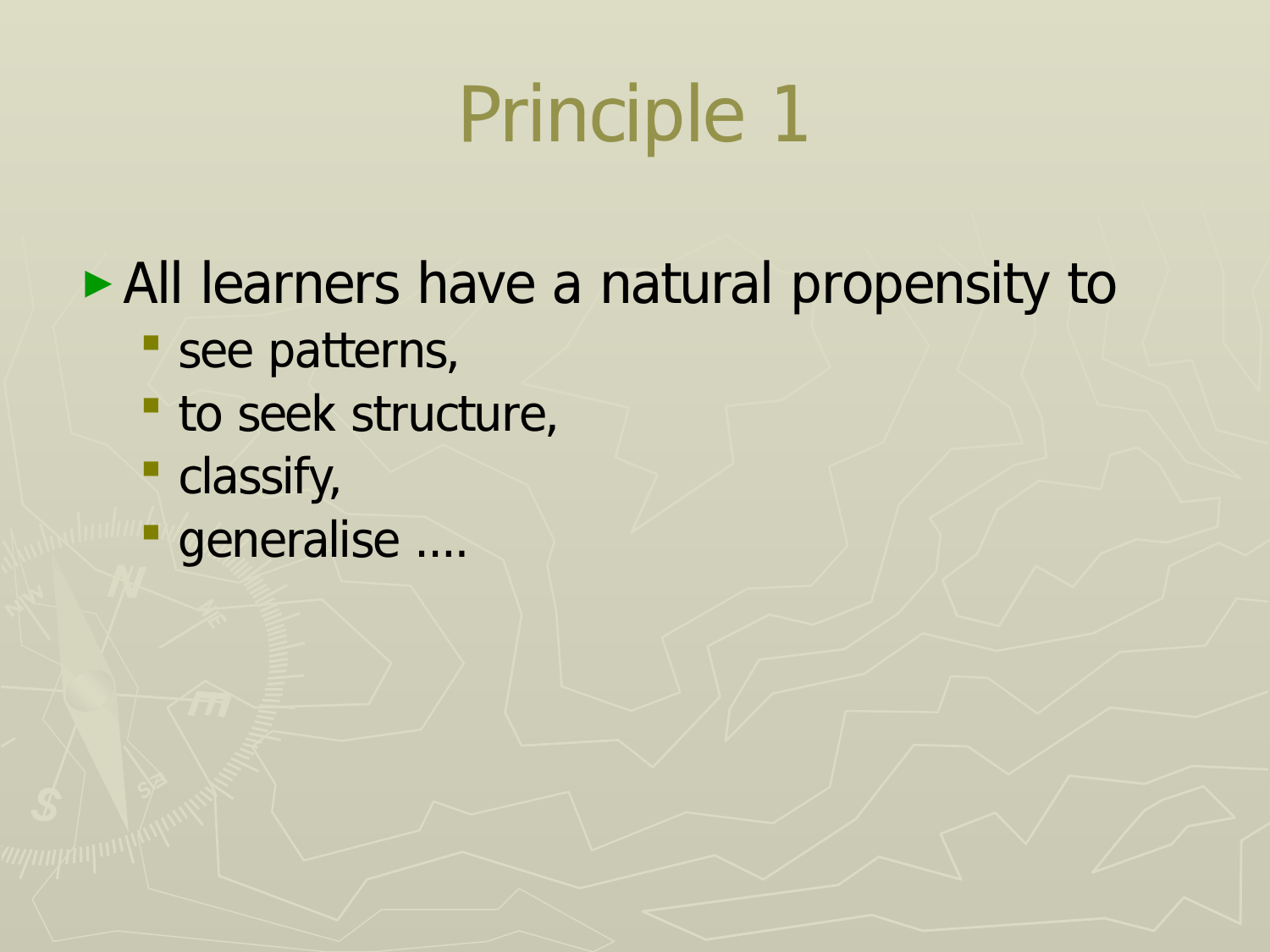

# Principle 1

All learners have a natural propensity to
see patterns,
to seek structure,
classify,
generalise ….